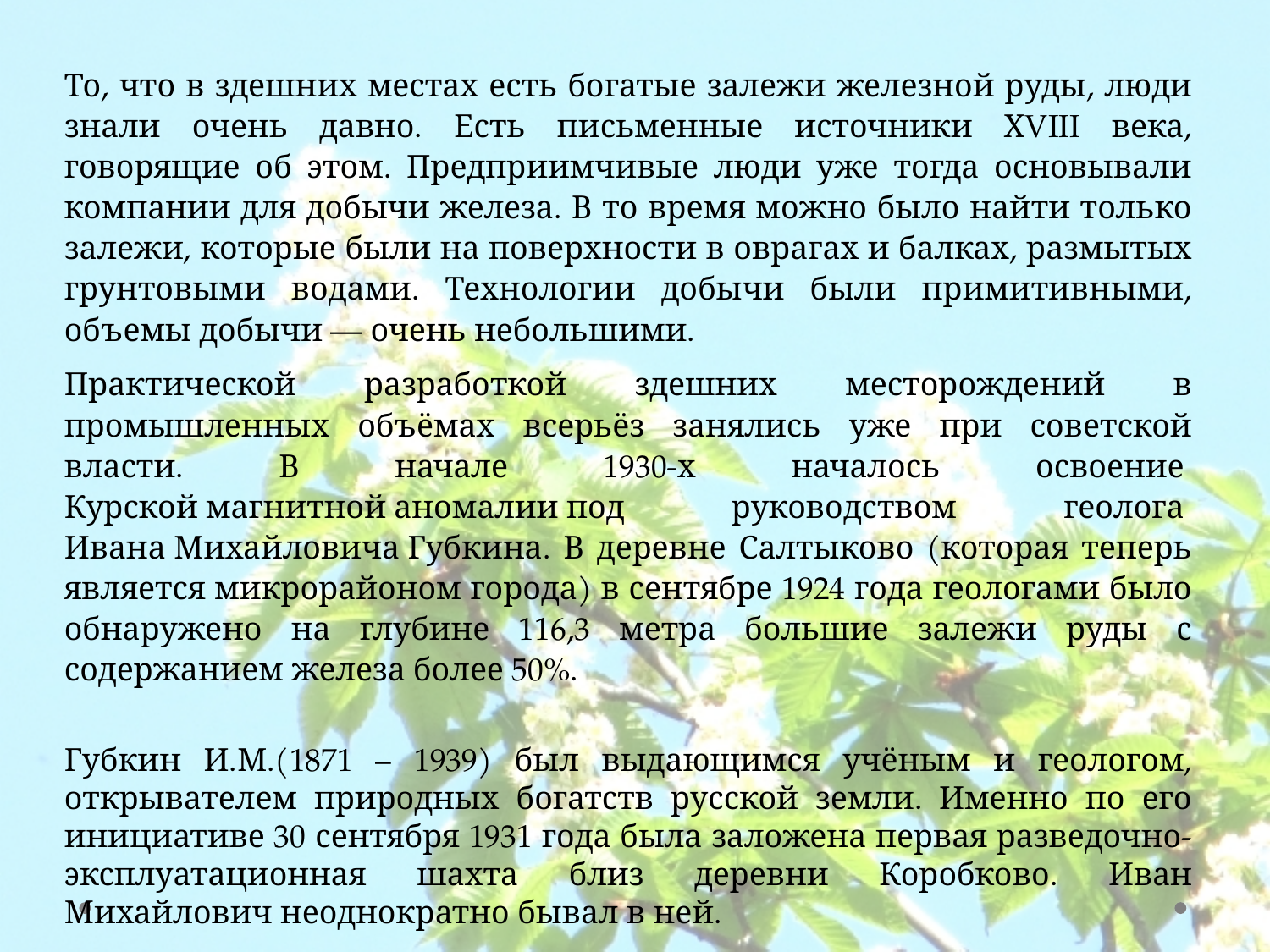

То, что в здешних местах есть богатые залежи железной руды, люди знали очень давно. Есть письменные источники ХVIII века, говорящие об этом. Предприимчивые люди уже тогда основывали компании для добычи железа. В то время можно было найти только залежи, которые были на поверхности в оврагах и балках, размытых грунтовыми водами. Технологии добычи были примитивными, объемы добычи — очень небольшими.
Практической разработкой здешних месторождений в промышленных объёмах всерьёз занялись уже при советской власти. В начале 1930-х началось освоение Курской магнитной аномалии под руководством геолога Ивана Михайловича Губкина. В деревне Салтыково (которая теперь является микрорайоном города) в сентябре 1924 года геологами было обнаружено на глубине 116,3 метра большие залежи руды с содержанием железа более 50%.

Губкин И.М.(1871 – 1939) был выдающимся учёным и геологом, открывателем природных богатств русской земли. Именно по его инициативе 30 сентября 1931 года была заложена первая разведочно-эксплуатационная шахта близ деревни Коробково. Иван Михайлович неоднократно бывал в ней.